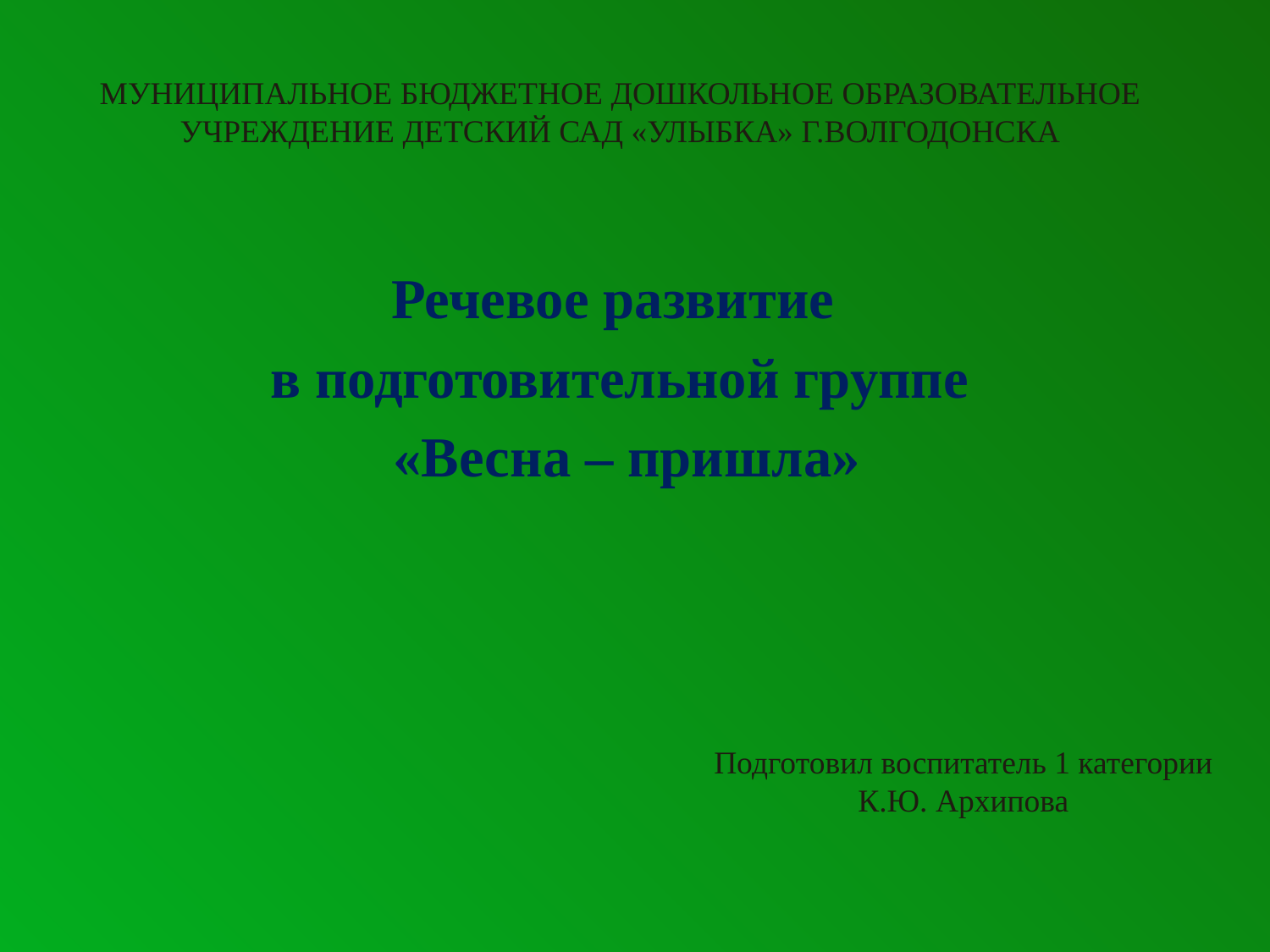

# МУНИЦИПАЛЬНОЕ БЮДЖЕТНОЕ ДОШКОЛЬНОЕ ОБРАЗОВАТЕЛЬНОЕ УЧРЕЖДЕНИЕ ДЕТСКИЙ САД «УЛЫБКА» Г.ВОЛГОДОНСКА
Речевое развитие
в подготовительной группе
 «Весна – пришла»
Подготовил воспитатель 1 категории К.Ю. Архипова